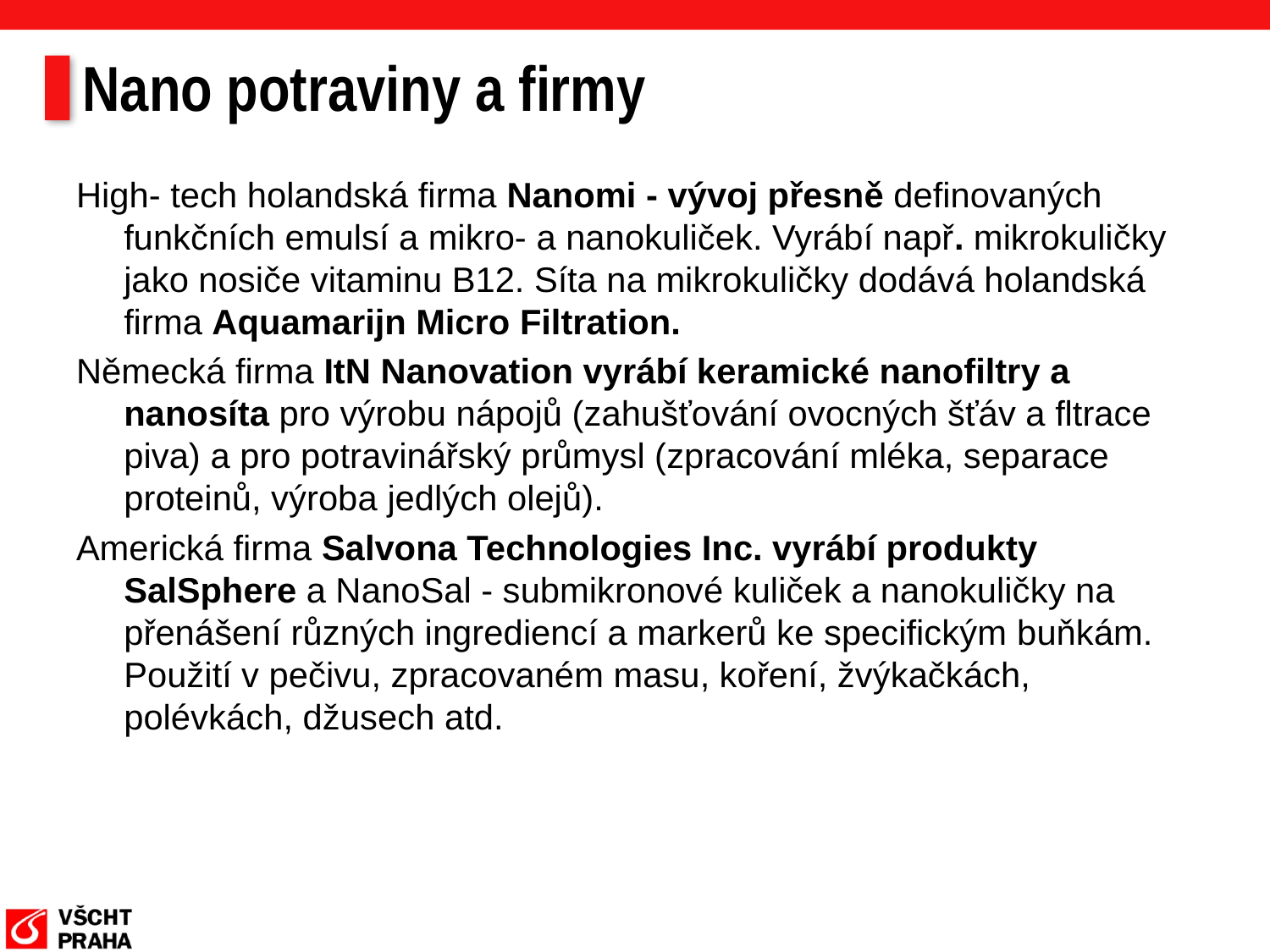

# Nano potraviny a firmy
High- tech holandská firma Nanomi - vývoj přesně definovaných funkčních emulsí a mikro- a nanokuliček. Vyrábí např. mikrokuličky jako nosiče vitaminu B12. Síta na mikrokuličky dodává holandská firma Aquamarijn Micro Filtration.
Německá firma ItN Nanovation vyrábí keramické nanofiltry a nanosíta pro výrobu nápojů (zahušťování ovocných šťáv a fltrace piva) a pro potravinářský průmysl (zpracování mléka, separace proteinů, výroba jedlých olejů).
Americká firma Salvona Technologies Inc. vyrábí produkty SalSphere a NanoSal - submikronové kuliček a nanokuličky na přenášení různých ingrediencí a markerů ke specifickým buňkám. Použití v pečivu, zpracovaném masu, koření, žvýkačkách, polévkách, džusech atd.